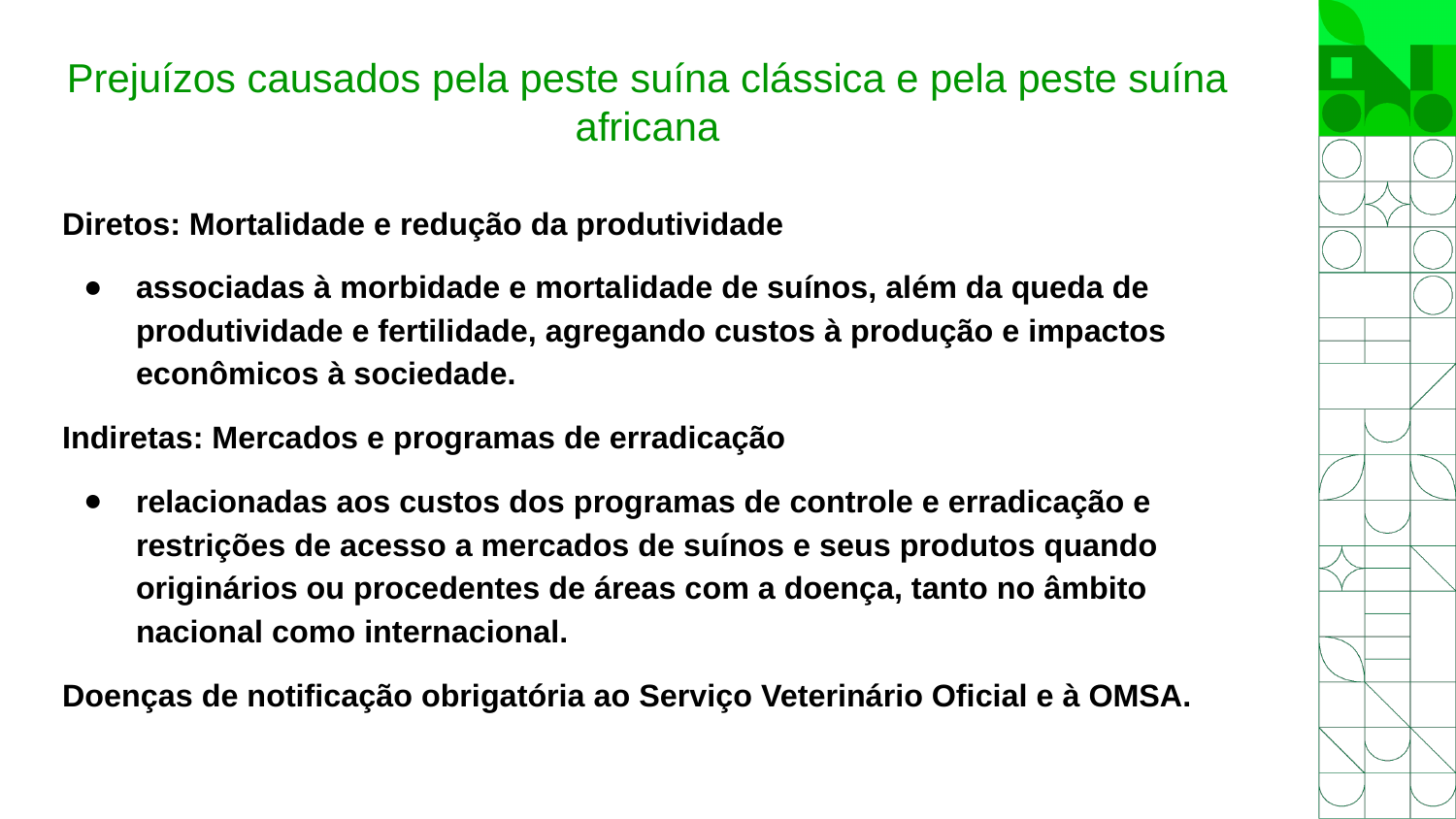

# Prejuízos causados pela peste suína clássica e pela peste suína africana
Diretos: Mortalidade e redução da produtividade
associadas à morbidade e mortalidade de suínos, além da queda de produtividade e fertilidade, agregando custos à produção e impactos econômicos à sociedade.
Indiretas: Mercados e programas de erradicação
relacionadas aos custos dos programas de controle e erradicação e restrições de acesso a mercados de suínos e seus produtos quando originários ou procedentes de áreas com a doença, tanto no âmbito nacional como internacional.
Doenças de notificação obrigatória ao Serviço Veterinário Oficial e à OMSA.